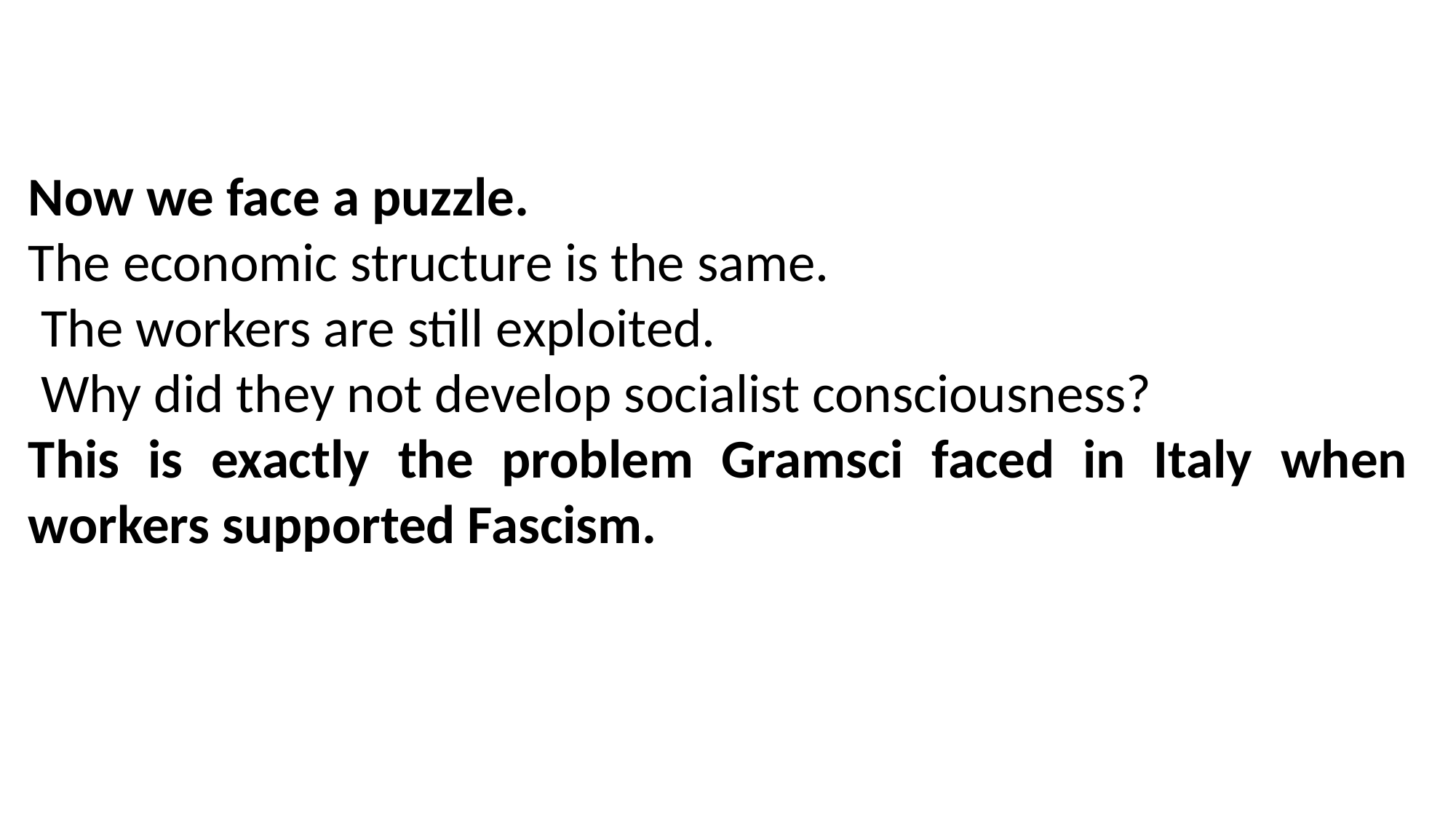

Now we face a puzzle.
The economic structure is the same.
 The workers are still exploited.
 Why did they not develop socialist consciousness?
This is exactly the problem Gramsci faced in Italy when workers supported Fascism.